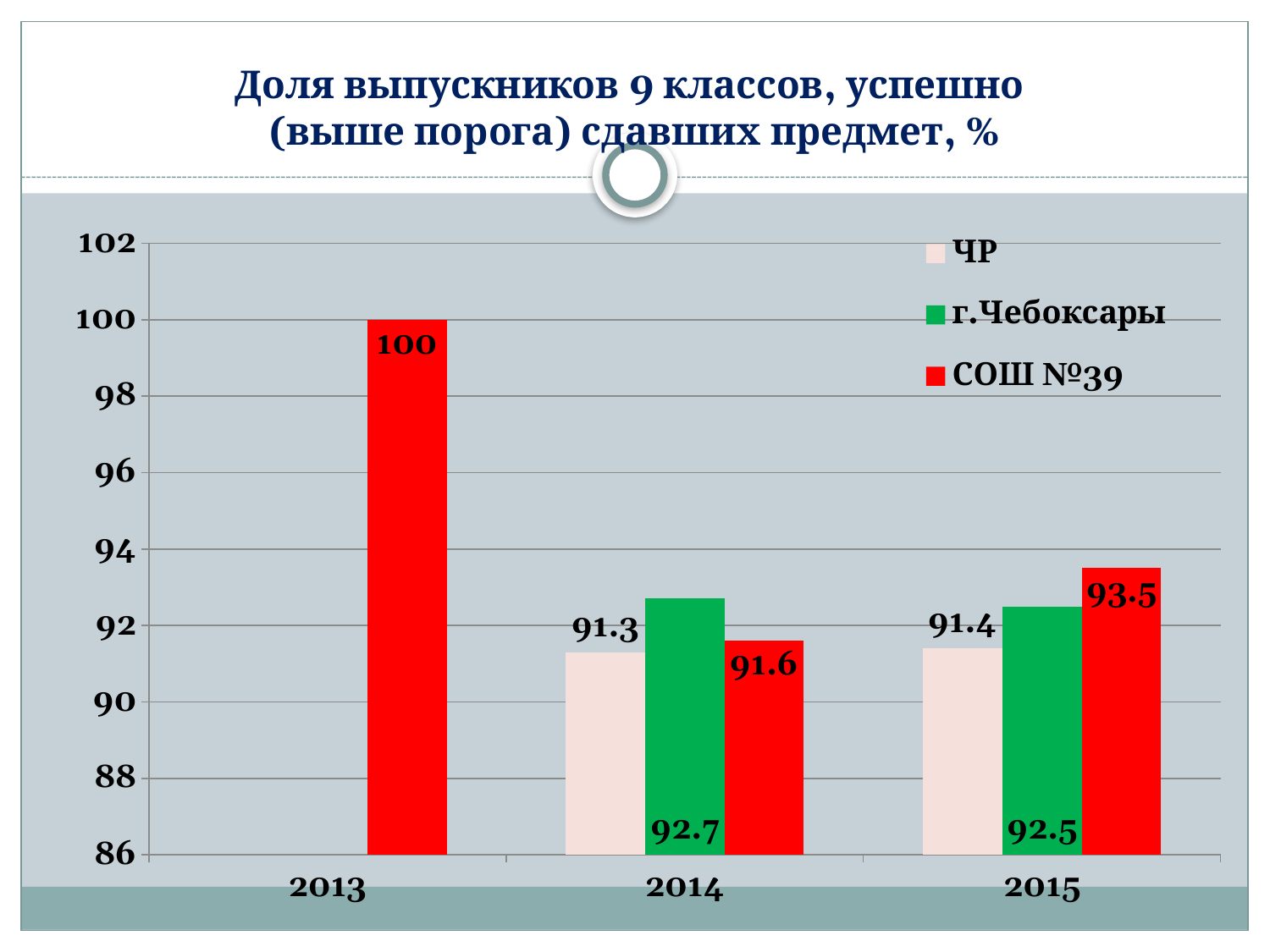

# Доля выпускников 9 классов, успешно (выше порога) сдавших предмет, %

### Chart

| Category | ЧР | г.Чебоксары | СОШ №39 |
|---|---|---|---|
| 2013 | None | None | 100.0 |
| 2014 | 91.3 | 92.7 | 91.6 |
| 2015 | 91.4 | 92.5 | 93.5 |